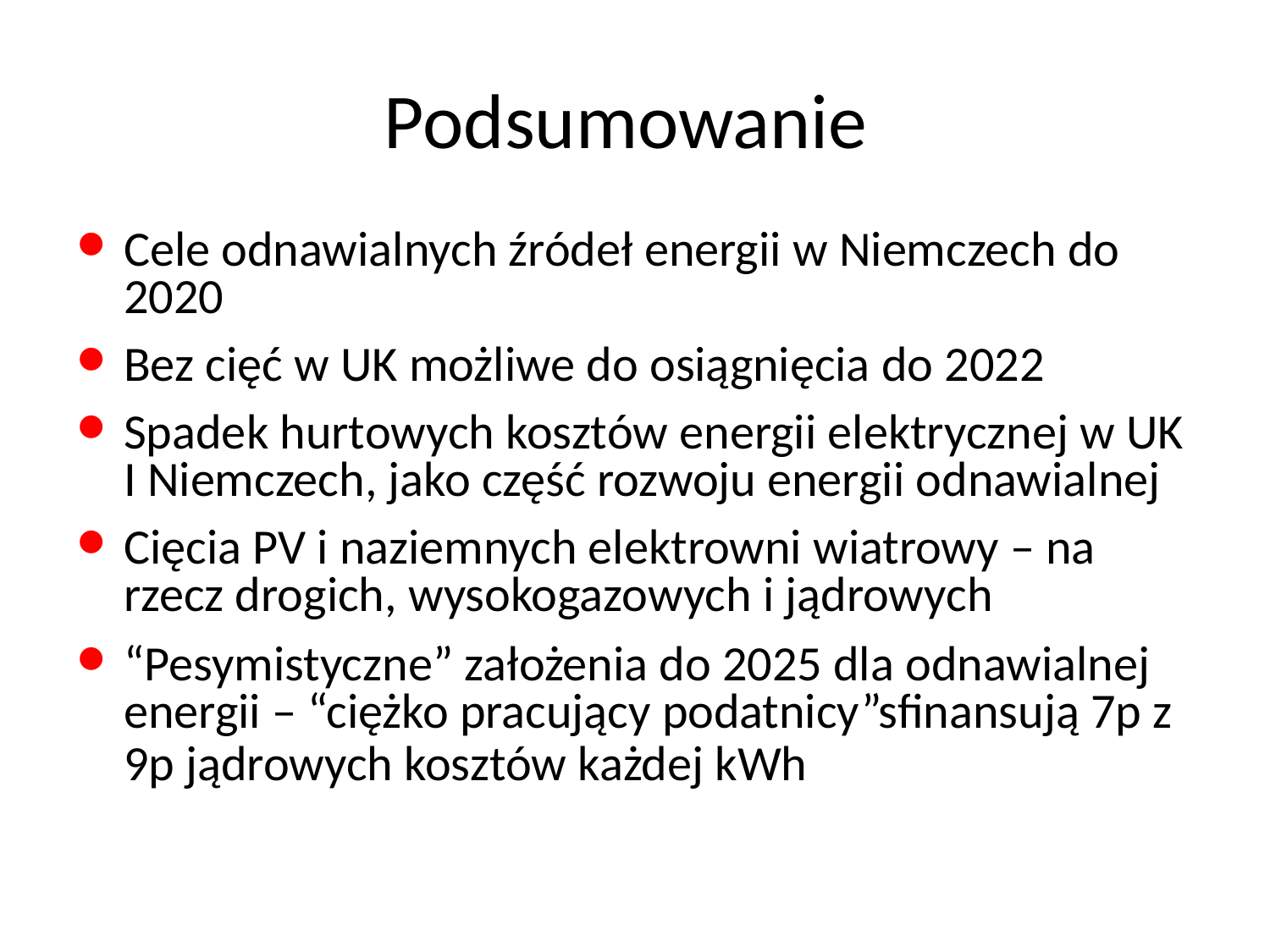

# Podsumowanie
Cele odnawialnych źródeł energii w Niemczech do   2020
Bez cięć w UK możliwe do osiągnięcia do 2022
Spadek hurtowych kosztów energii elektrycznej w UK I Niemczech, jako część rozwoju energii odnawialnej
Cięcia PV i naziemnych elektrowni wiatrowy – na rzecz drogich, wysokogazowych i jądrowych
“Pesymistyczne” założenia do 2025 dla odnawialnej energii – “ciężko pracujący podatnicy”sfinansują 7p z 9p jądrowych kosztów każdej kWh